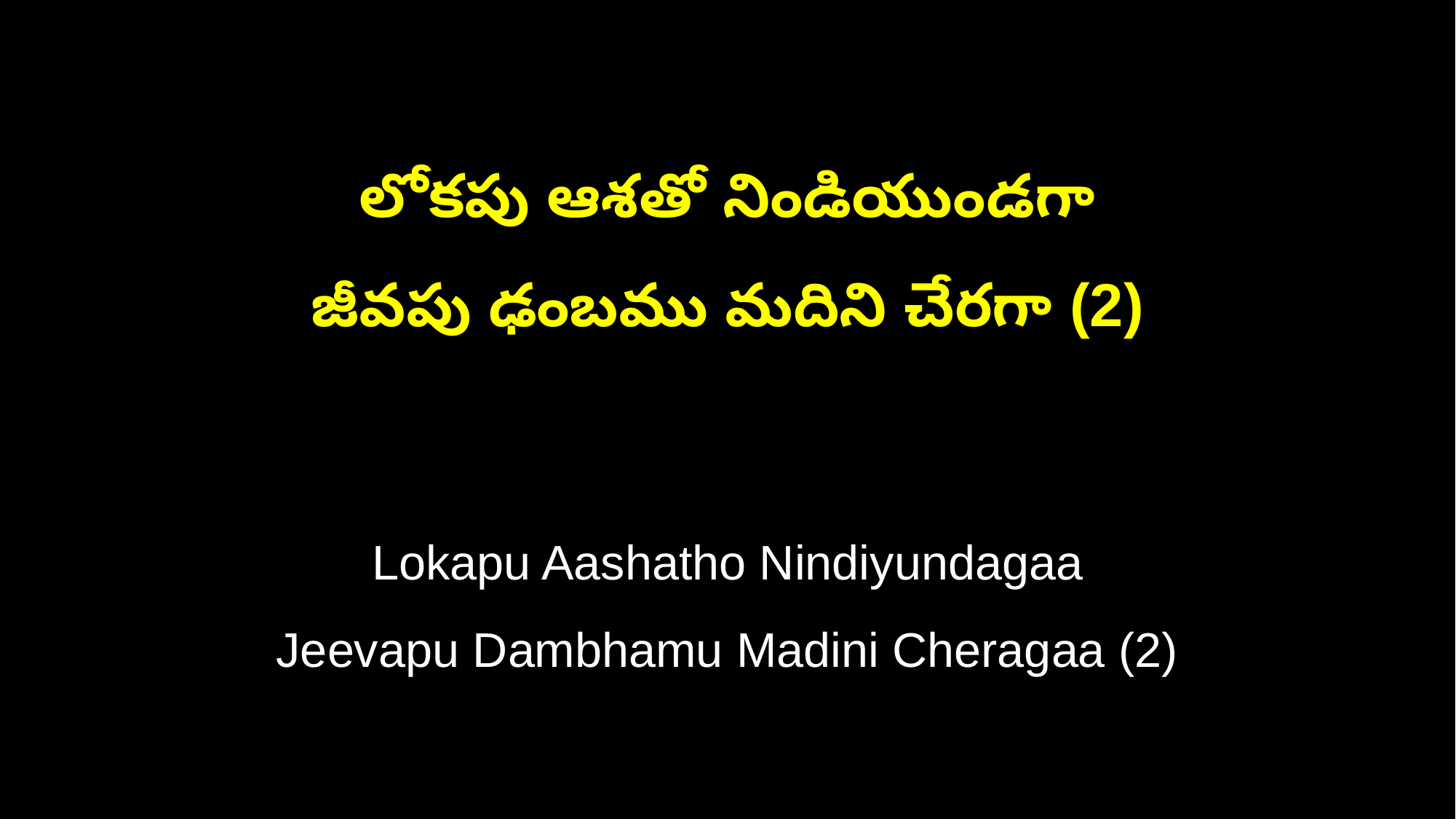

లోకపు ఆశతో నిండియుండగా
జీవపు ఢంబము మదిని చేరగా (2)
Lokapu Aashatho Nindiyundagaa
Jeevapu Dambhamu Madini Cheragaa (2)